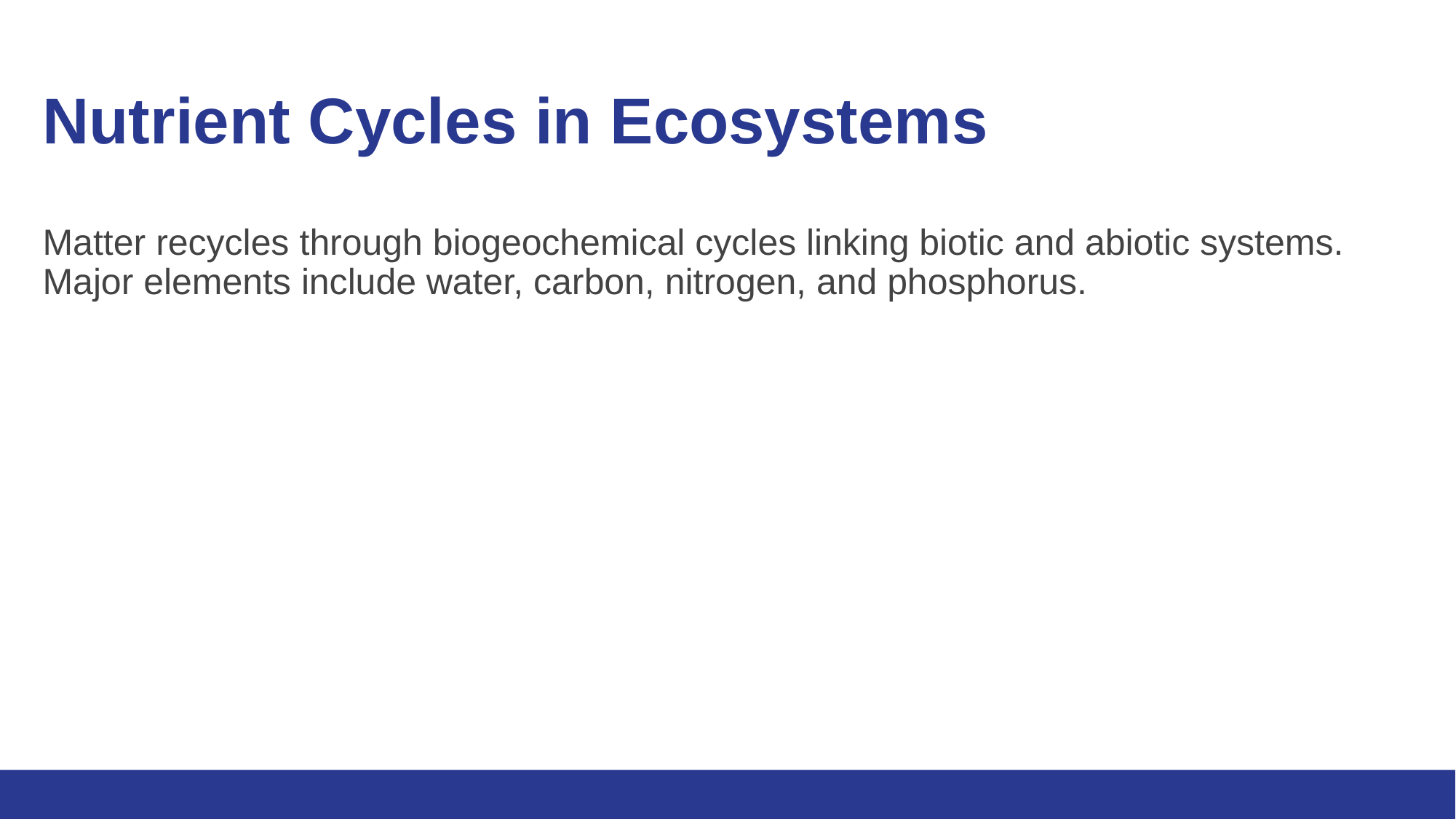

# Nutrient Cycles in Ecosystems
Matter recycles through biogeochemical cycles linking biotic and abiotic systems. Major elements include water, carbon, nitrogen, and phosphorus.